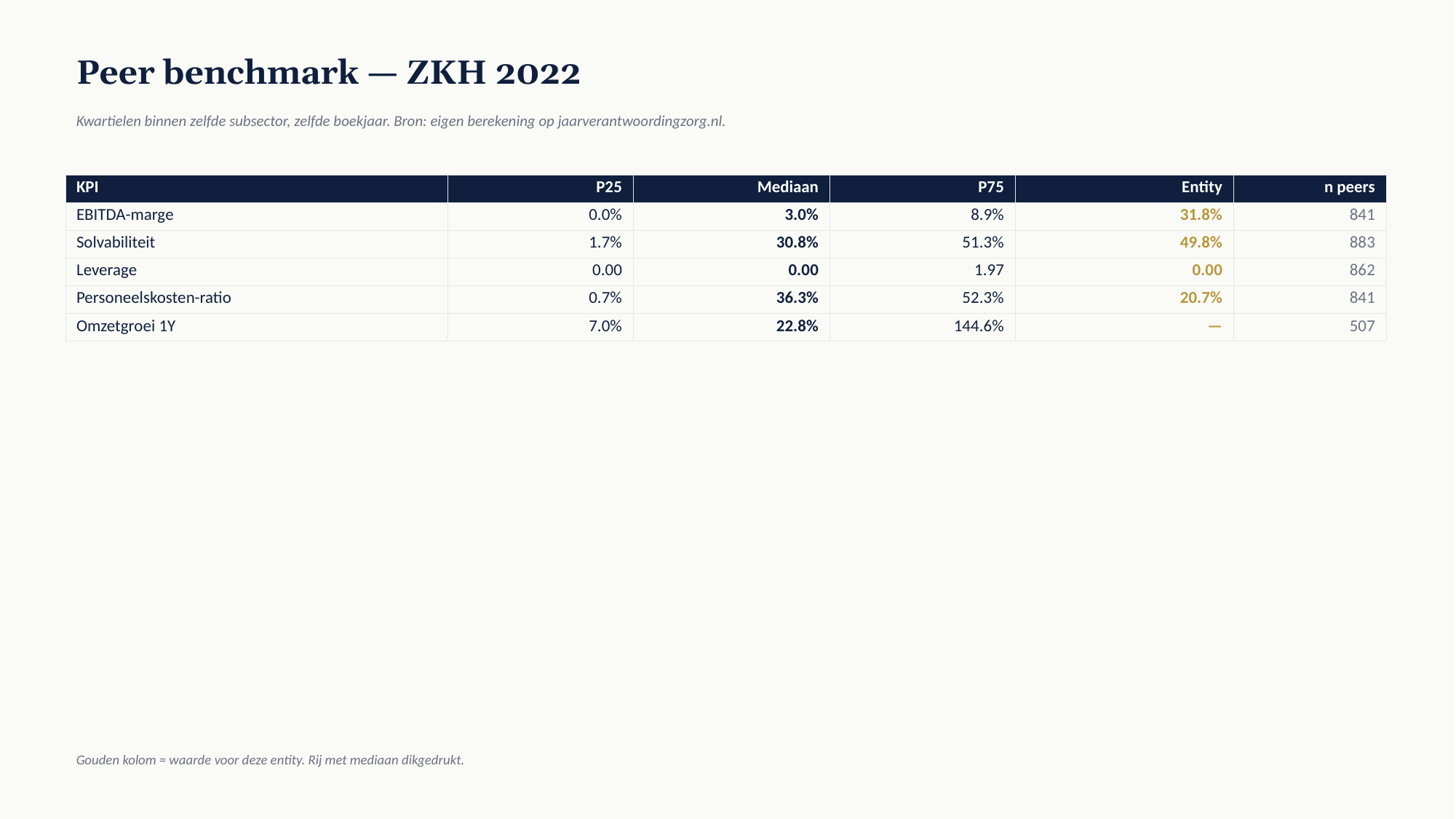

Peer benchmark — ZKH 2022
Kwartielen binnen zelfde subsector, zelfde boekjaar. Bron: eigen berekening op jaarverantwoordingzorg.nl.
| KPI | P25 | Mediaan | P75 | Entity | n peers |
| --- | --- | --- | --- | --- | --- |
| EBITDA-marge | 0.0% | 3.0% | 8.9% | 31.8% | 841 |
| Solvabiliteit | 1.7% | 30.8% | 51.3% | 49.8% | 883 |
| Leverage | 0.00 | 0.00 | 1.97 | 0.00 | 862 |
| Personeelskosten-ratio | 0.7% | 36.3% | 52.3% | 20.7% | 841 |
| Omzetgroei 1Y | 7.0% | 22.8% | 144.6% | — | 507 |
Gouden kolom = waarde voor deze entity. Rij met mediaan dikgedrukt.